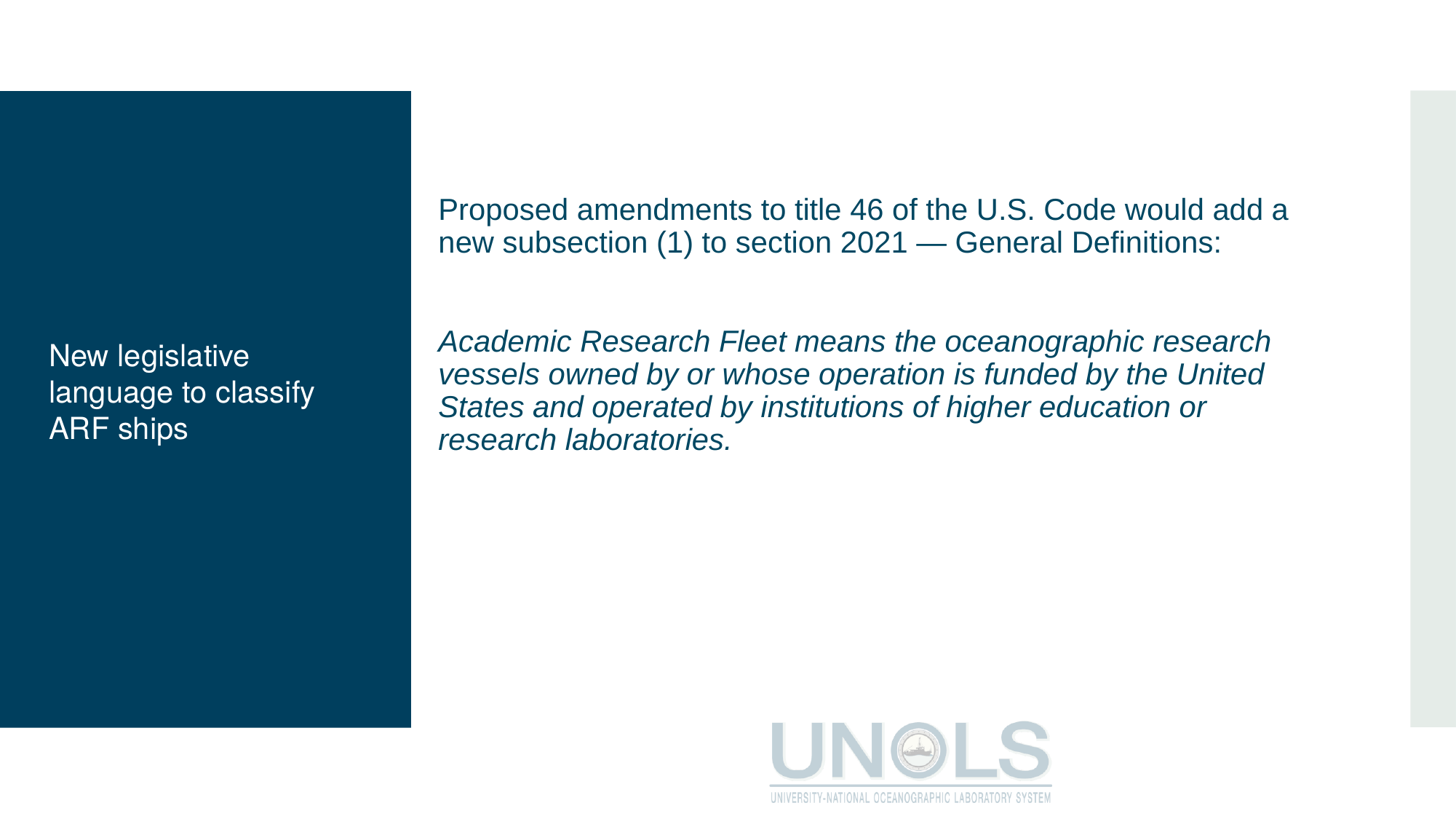

# Proposed amendments to title 46 of the U.S. Code would add a new subsection (1) to section 2021 — General Definitions: Academic Research Fleet means the oceanographic research vessels owned by or whose operation is funded by the United States and operated by institutions of higher education or research laboratories.
New legislative language to classify ARF ships